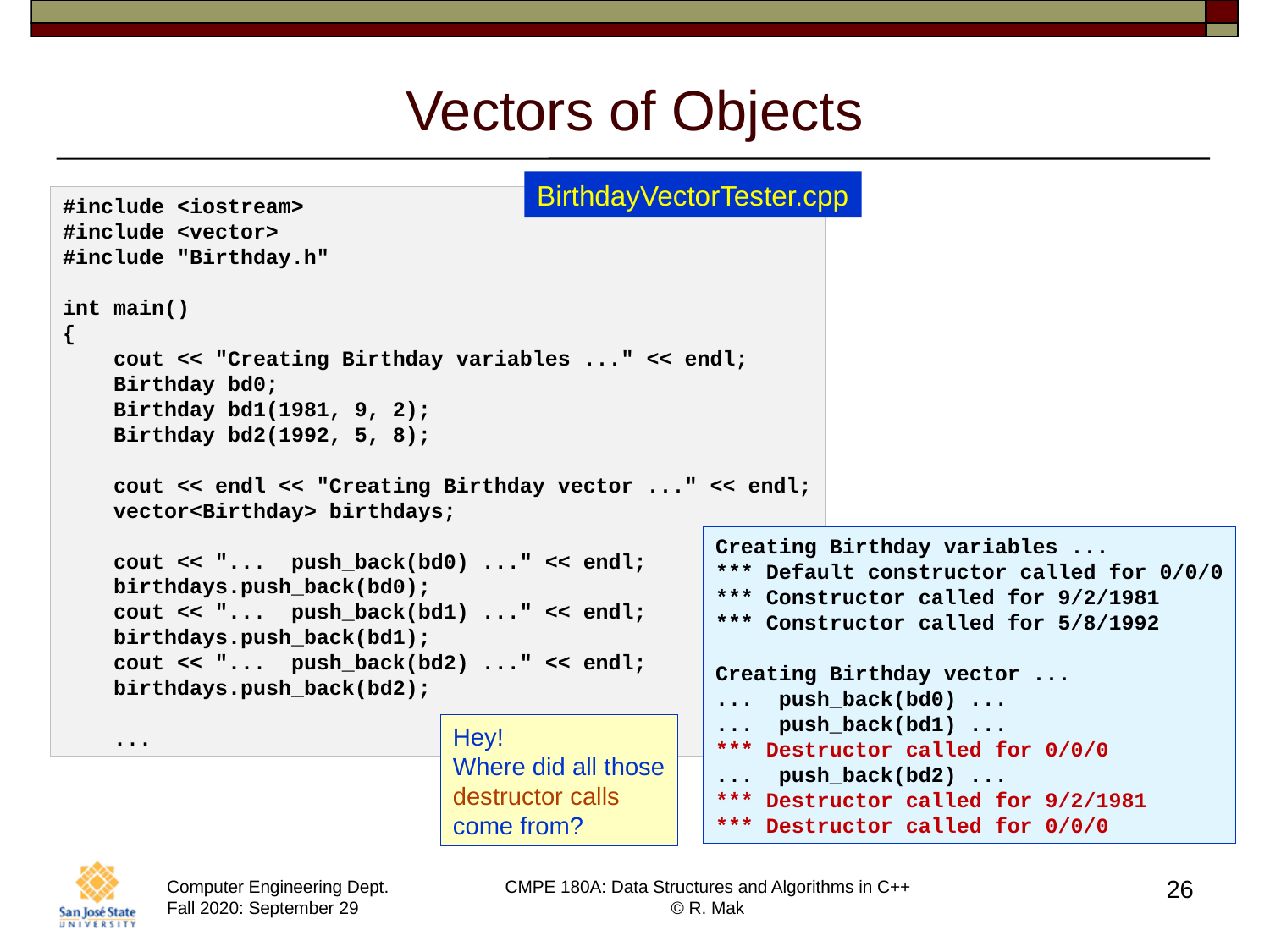

# Vectors of Objects
BirthdayVectorTester.cpp
#include <iostream>
#include <vector>
#include "Birthday.h"

int main()
{
    cout << "Creating Birthday variables ..." << endl;
    Birthday bd0;
    Birthday bd1(1981, 9, 2);
    Birthday bd2(1992, 5, 8);
    cout << endl << "Creating Birthday vector ..." << endl;
    vector<Birthday> birthdays;
    cout << "...  push_back(bd0) ..." << endl;
    birthdays.push_back(bd0);
    cout << "...  push_back(bd1) ..." << endl;
    birthdays.push_back(bd1);
    cout << "...  push_back(bd2) ..." << endl;
    birthdays.push_back(bd2);

    ...
Creating Birthday variables ...
*** Default constructor called for 0/0/0
*** Constructor called for 9/2/1981
*** Constructor called for 5/8/1992
Creating Birthday vector ...
...  push_back(bd0) ...
...  push_back(bd1) ...
*** Destructor called for 0/0/0
...  push_back(bd2) ...
*** Destructor called for 9/2/1981
*** Destructor called for 0/0/0
Hey!
Where did all those
destructor calls
come from?
26